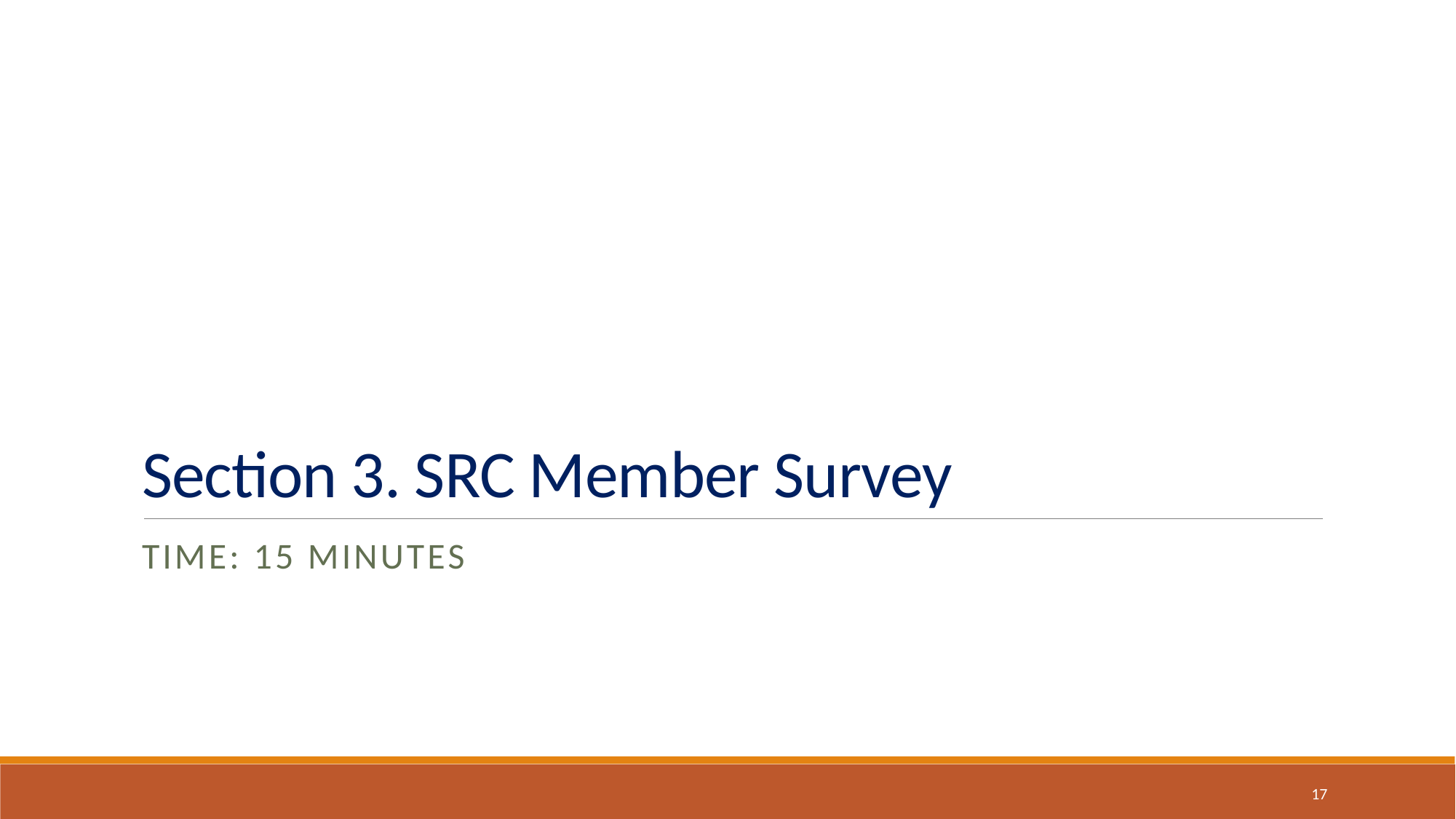

# Section 3. SRC Member Survey
TIME: 15 minutes
17